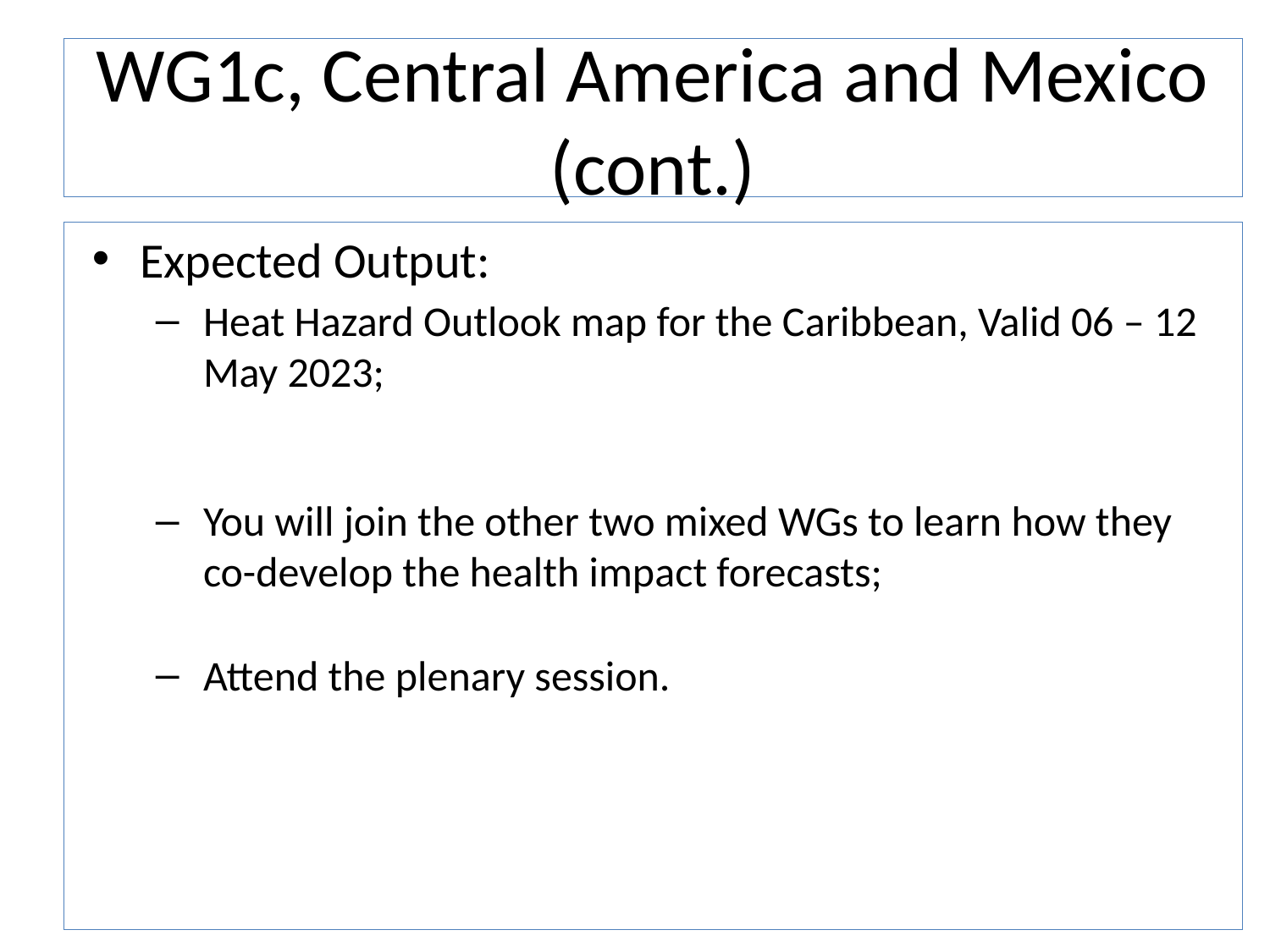

# WG1c, Central America and Mexico (cont.)
Expected Output:
Heat Hazard Outlook map for the Caribbean, Valid 06 – 12 May 2023;

You will join the other two mixed WGs to learn how they co-develop the health impact forecasts;

Attend the plenary session.